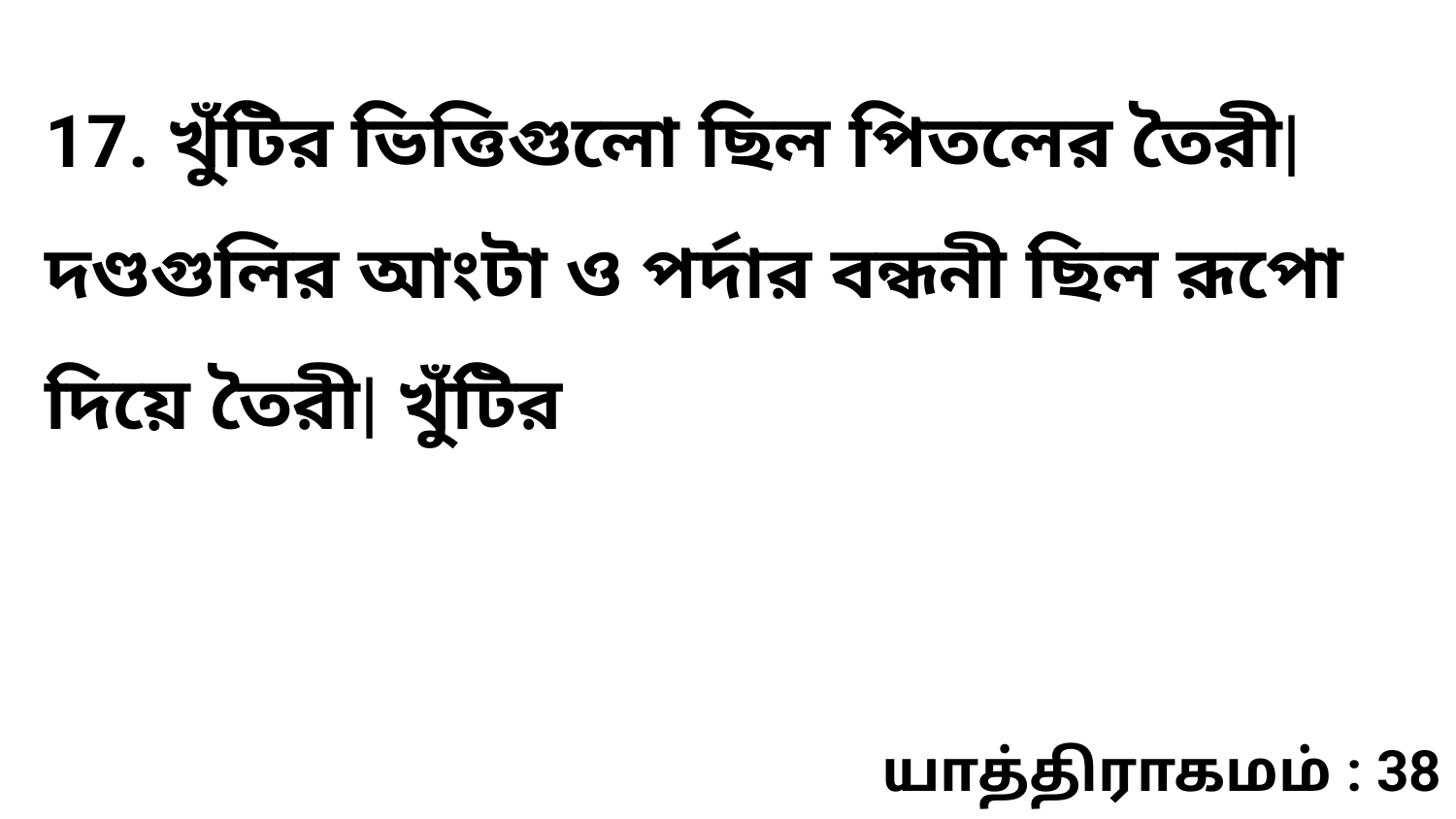

17. খুঁটির ভিত্তিগুলো ছিল পিতলের তৈরী| দণ্ডগুলির আংটা ও পর্দার বন্ধনী ছিল রূপো দিয়ে তৈরী| খুঁটির
யாத்திராகமம் : 38